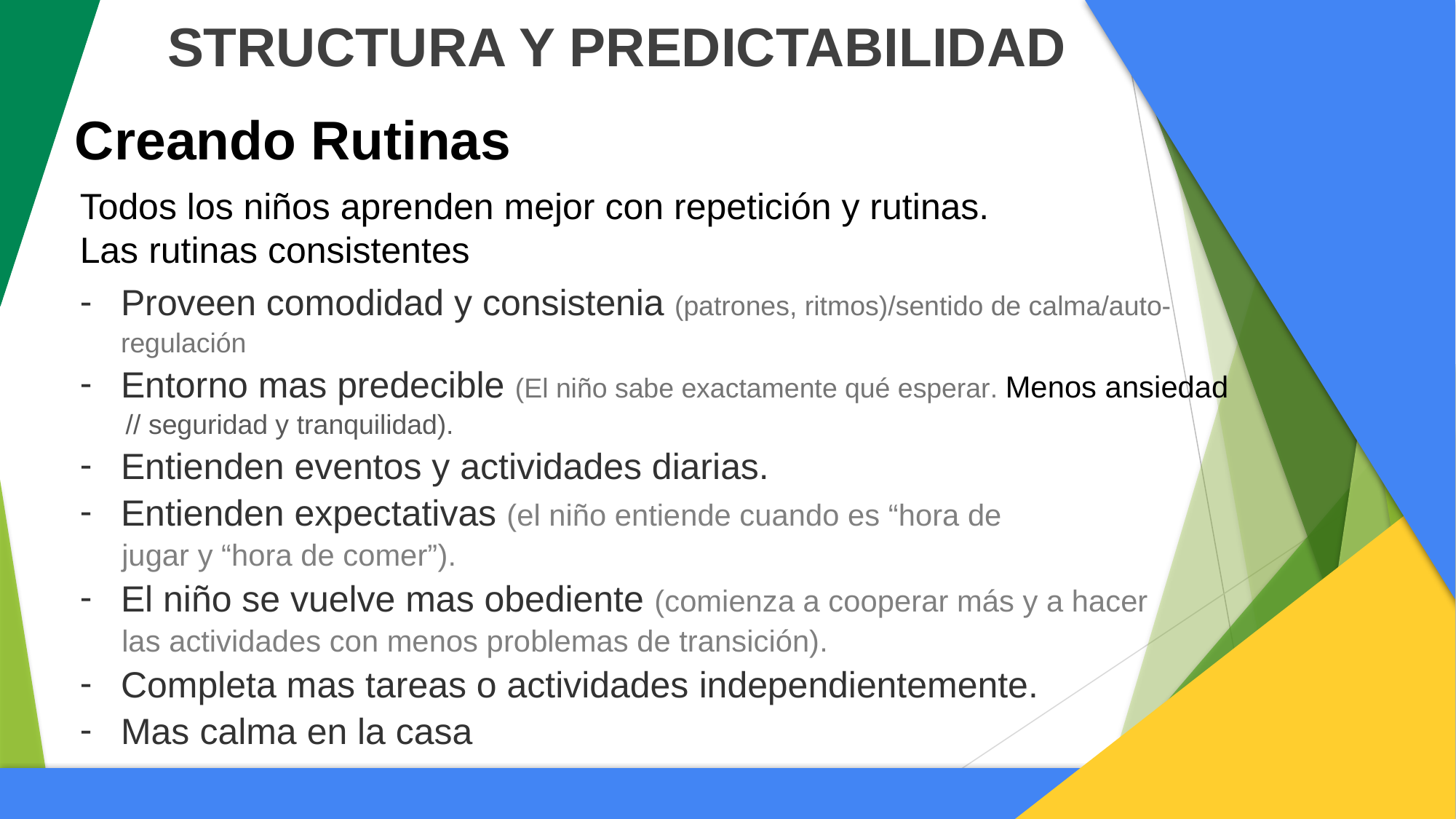

STRUCTURA Y PREDICTABILIDAD
Creando Rutinas
Todos los niños aprenden mejor con repetición y rutinas. Las rutinas consistentes
Proveen comodidad y consistenia (patrones, ritmos)/sentido de calma/auto-regulación
Entorno mas predecible (El niño sabe exactamente qué esperar. Menos ansiedad
      // seguridad y tranquilidad).
Entienden eventos y actividades diarias.
Entienden expectativas (el niño entiende cuando es “hora de
     jugar y “hora de comer”).
El niño se vuelve mas obediente (comienza a cooperar más y a hacer
     las actividades con menos problemas de transición).
Completa mas tareas o actividades independientemente.
Mas calma en la casa